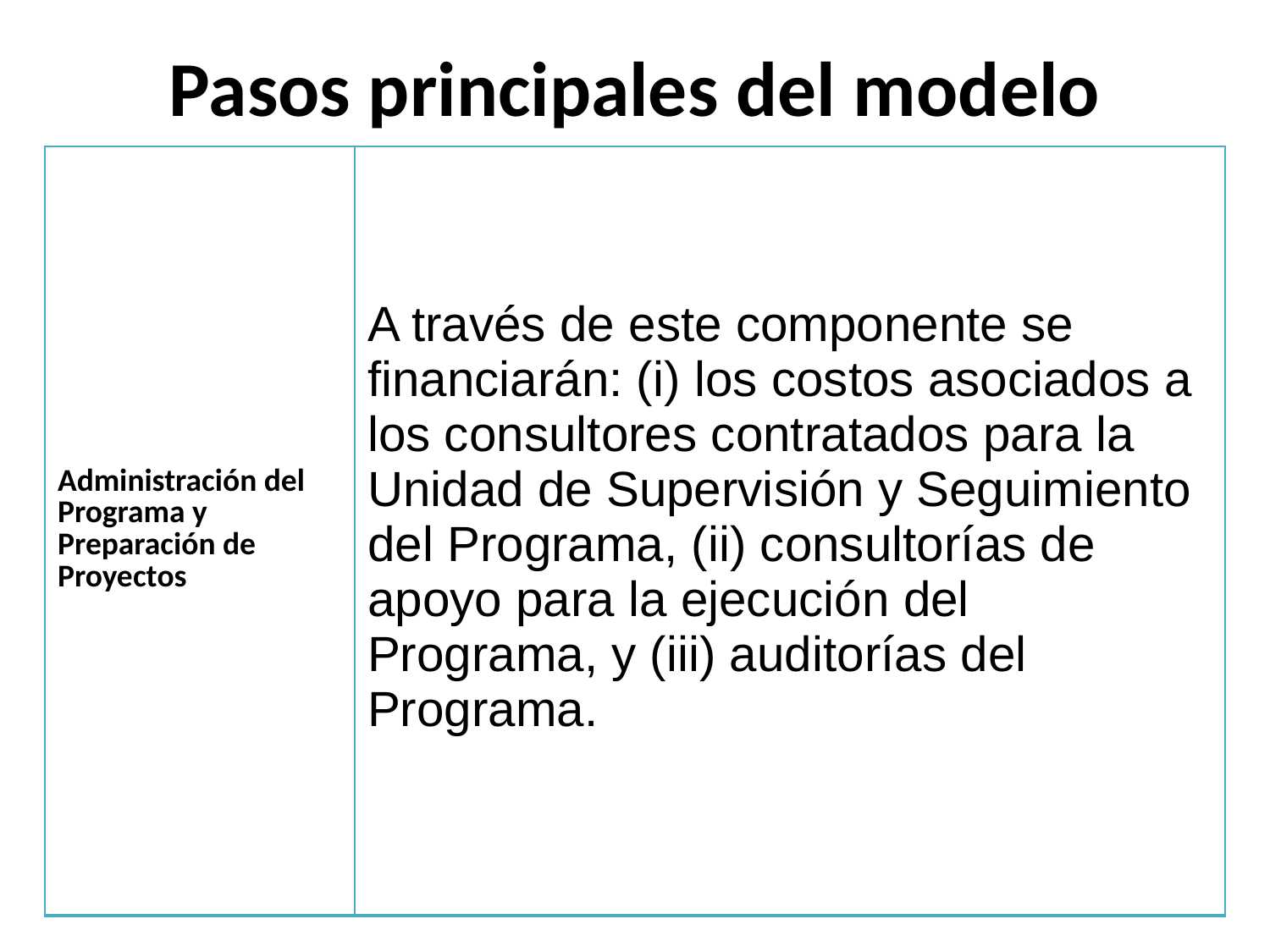

# Pasos principales del modelo
| Administración del Programa y Preparación de Proyectos | A través de este componente se financiarán: (i) los costos asociados a los consultores contratados para la Unidad de Supervisión y Seguimiento del Programa, (ii) consultorías de apoyo para la ejecución del Programa, y (iii) auditorías del Programa. |
| --- | --- |